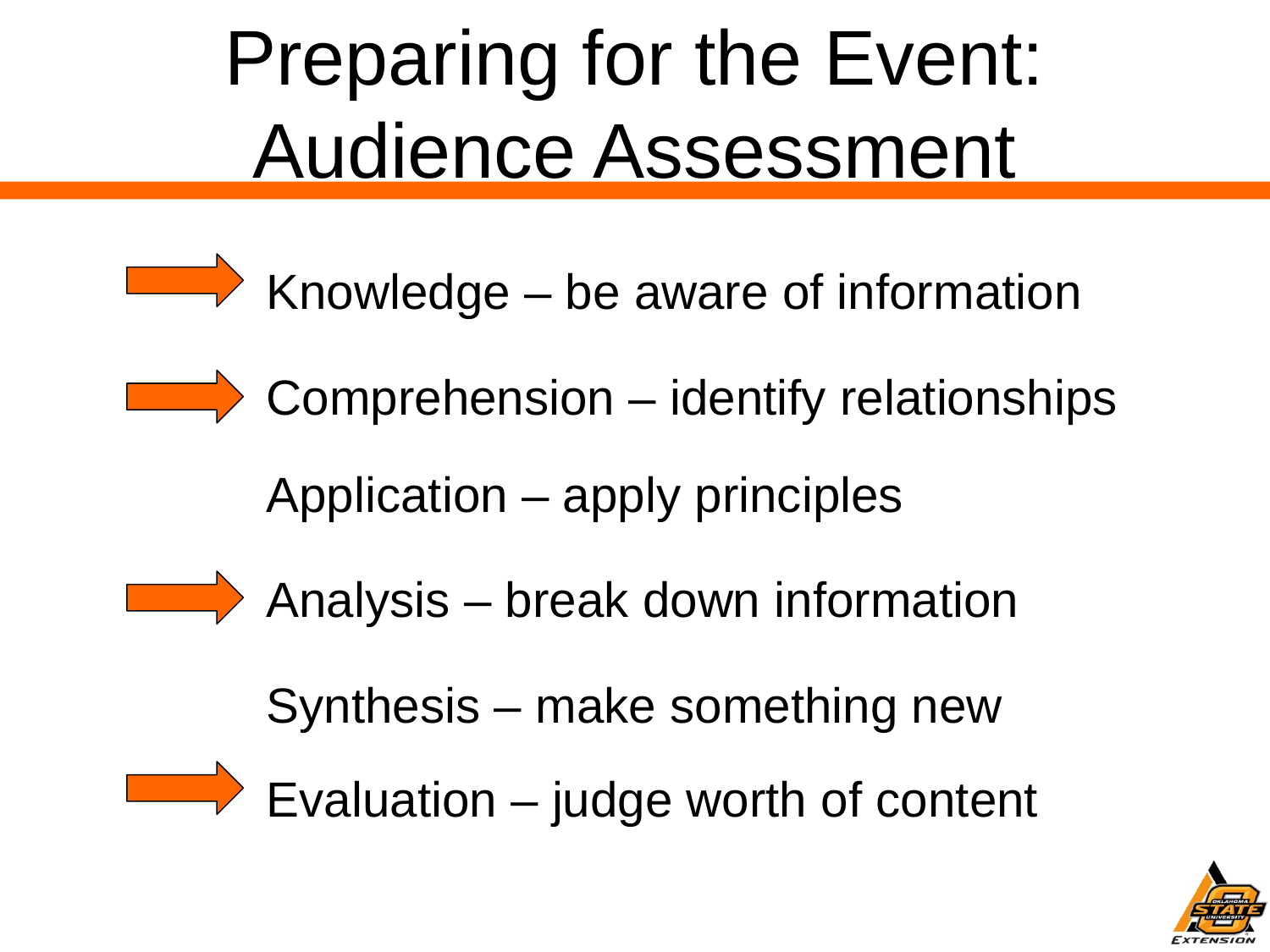

# Preparing for the Event: Audience Assessment

Knowledge – be aware of information
Comprehension – identify relationships

Application – apply principles
Analysis – break down information

Synthesis – make something new

Evaluation – judge worth of content